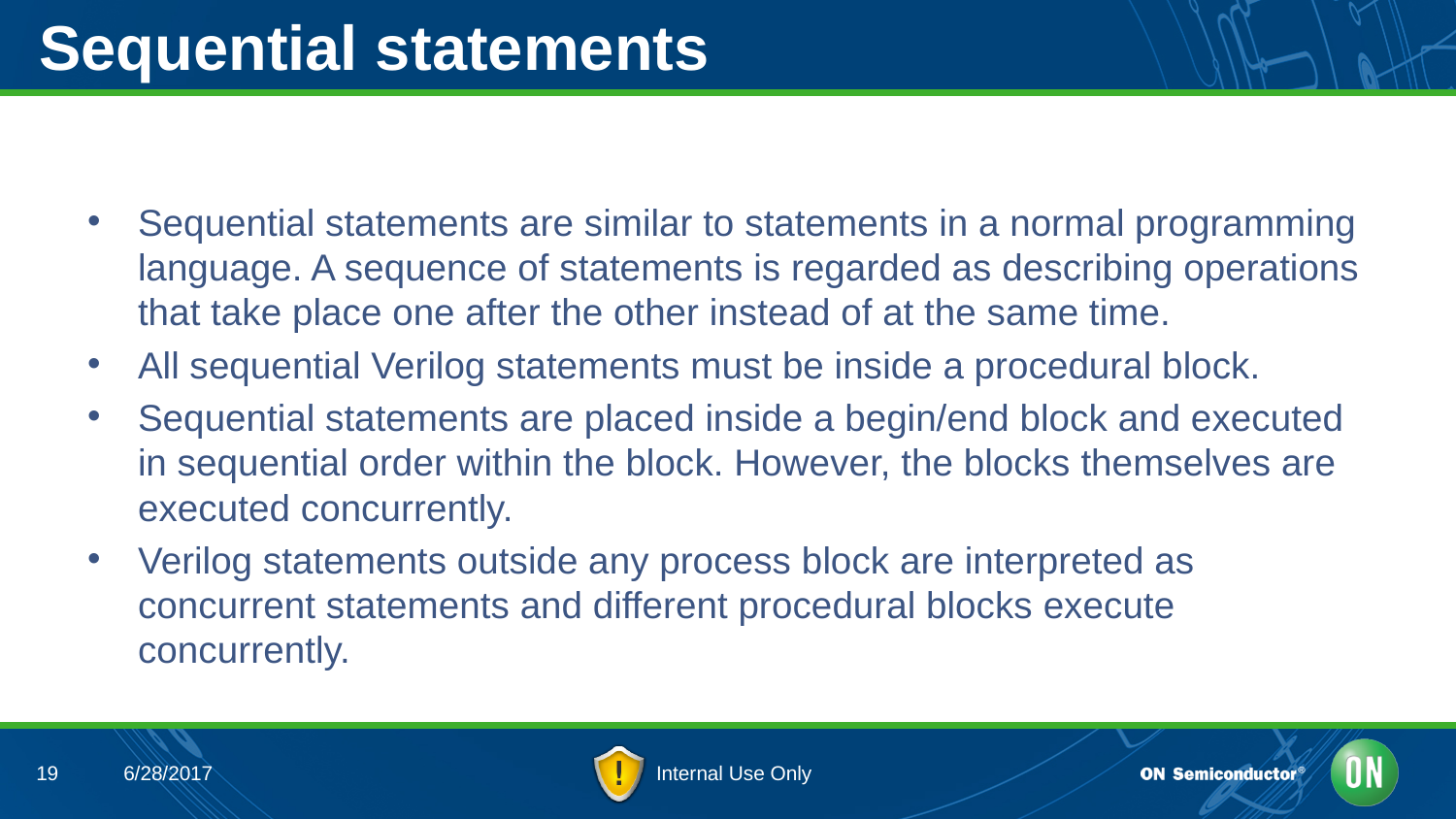

# Sequential statements
Sequential statements are similar to statements in a normal programming language. A sequence of statements is regarded as describing operations that take place one after the other instead of at the same time.
All sequential Verilog statements must be inside a procedural block.
Sequential statements are placed inside a begin/end block and executed in sequential order within the block. However, the blocks themselves are executed concurrently.
Verilog statements outside any process block are interpreted as concurrent statements and different procedural blocks execute concurrently.